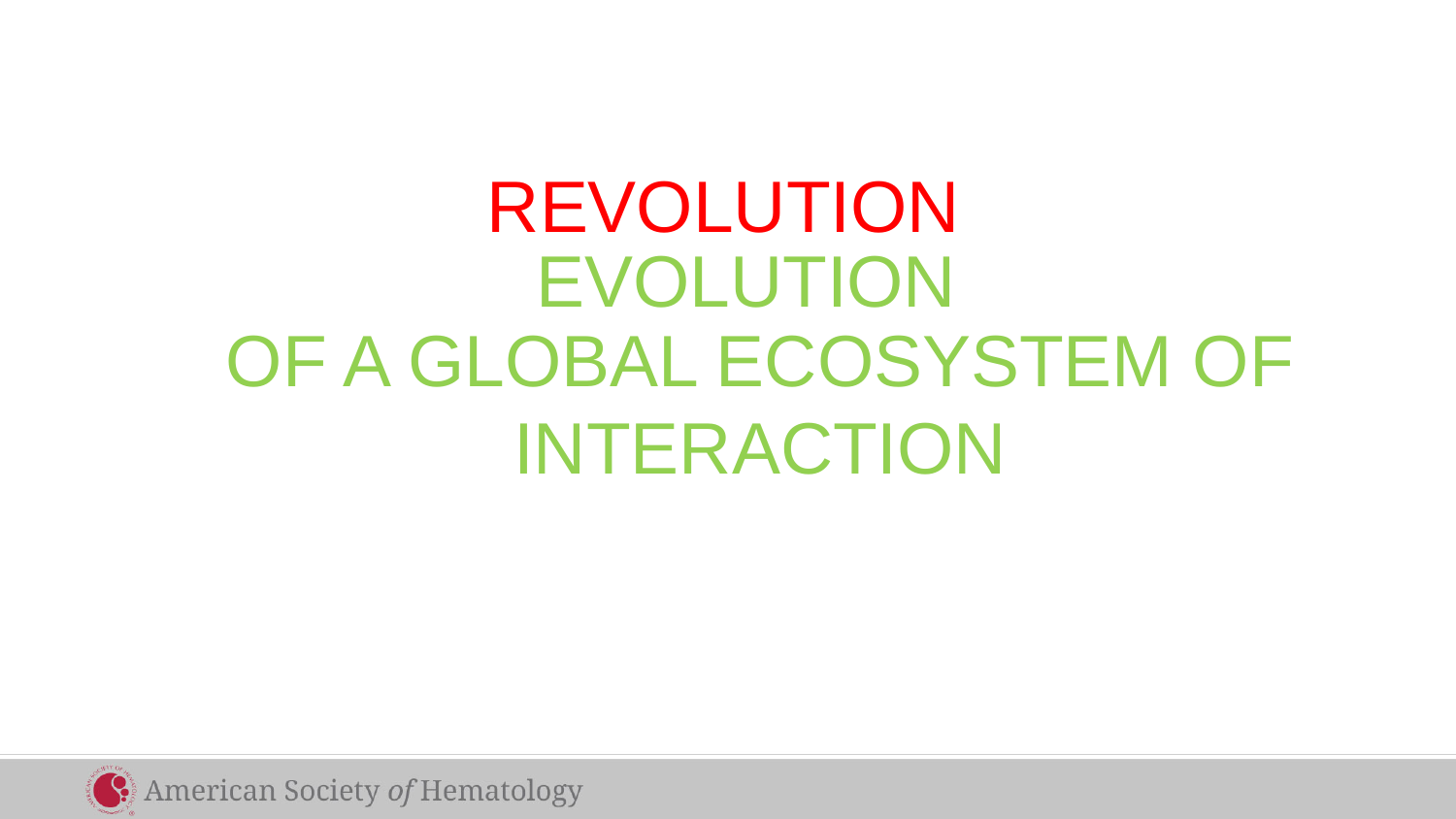

#
REVOLUTION

 EVOLUTION

OF A GLOBAL ECOSYSTEM OF INTERACTION